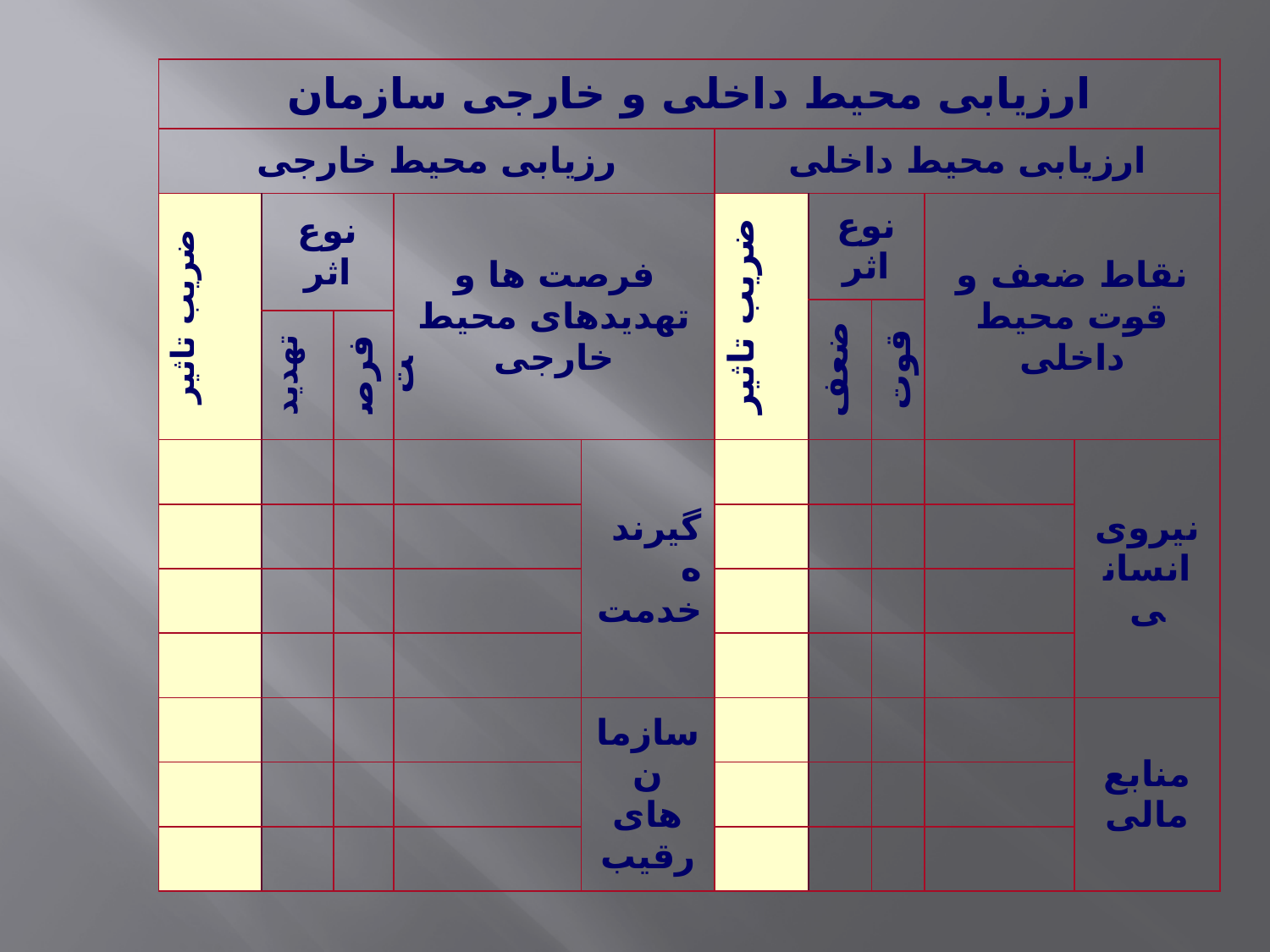

| ارزیابی محیط داخلی و خارجی سازمان |  |  |  |  |  |  |  |  |  |
| --- | --- | --- | --- | --- | --- | --- | --- | --- | --- |
| رزیابی محیط خارجی |  |  |  |  | ارزیابی محیط داخلی |  |  |  |  |
| ضریب تاثیر | نوع اثر |  | فرصت ها و تهدیدهای محیط خارجی |  | ضریب تاثیر | نوع اثر |  | نقاط ضعف و قوت محیط داخلی |  |
|  |  |  |  |  |  | ضعف | قوت |  |  |
|  | تهدید | فرصت |  |  |  |  |  |  |  |
|  |  |  |  | گیرنده خدمت |  |  |  |  | نیروی انسانی |
|  |  |  |  |  |  |  |  |  |  |
|  |  |  |  |  |  |  |  |  |  |
|  |  |  |  |  |  |  |  |  |  |
|  |  |  |  | سازمان های رقیب |  |  |  |  | منابع مالی |
|  |  |  |  |  |  |  |  |  |  |
|  |  |  |  |  |  |  |  |  |  |